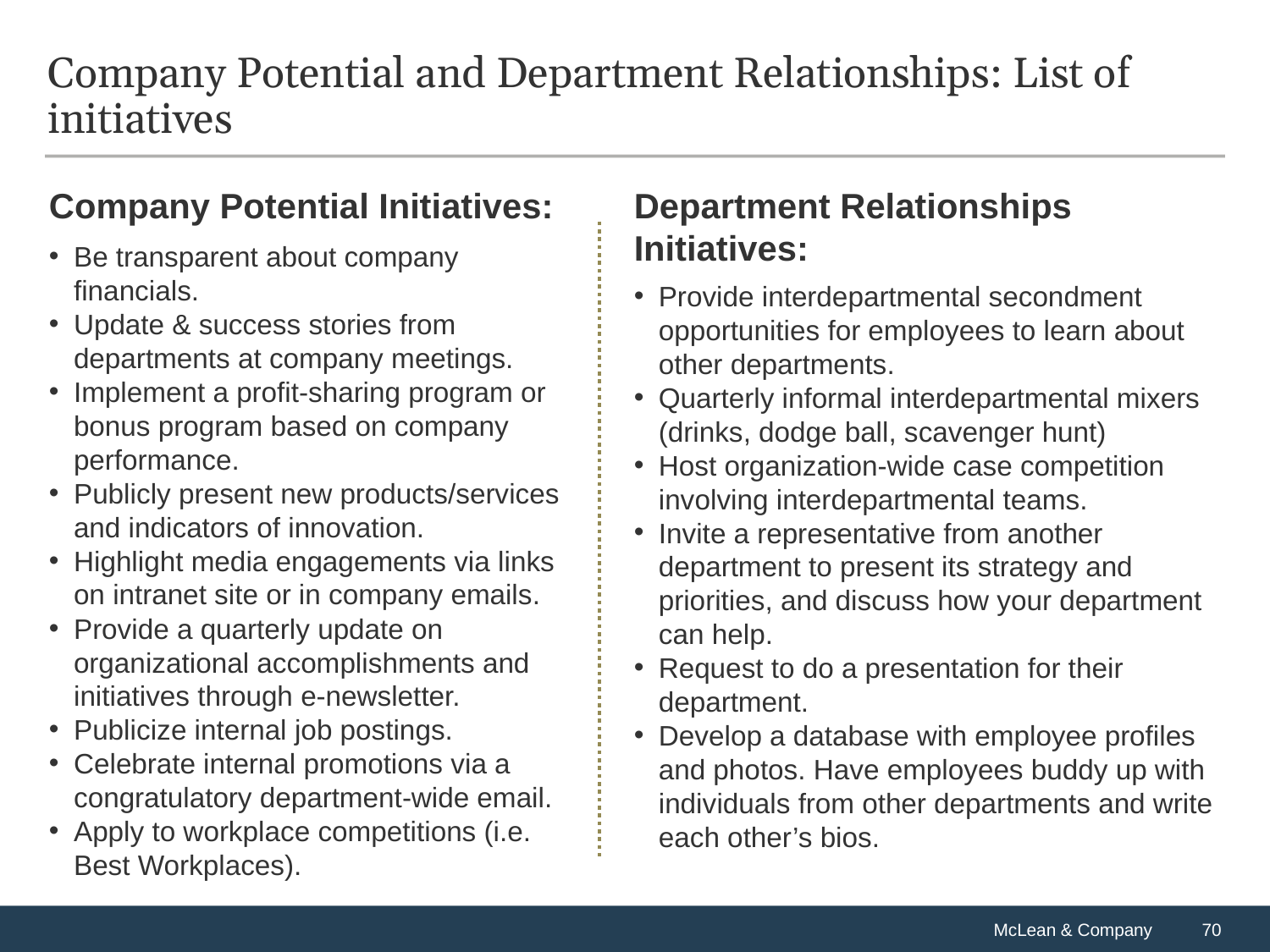

# Company Potential and Department Relationships: List of initiatives
Company Potential Initiatives:
Department Relationships Initiatives:
Be transparent about company financials.
Update & success stories from departments at company meetings.
Implement a profit-sharing program or bonus program based on company performance.
Publicly present new products/services and indicators of innovation.
Highlight media engagements via links on intranet site or in company emails.
Provide a quarterly update on organizational accomplishments and initiatives through e-newsletter.
Publicize internal job postings.
Celebrate internal promotions via a congratulatory department-wide email.
Apply to workplace competitions (i.e. Best Workplaces).
Provide interdepartmental secondment opportunities for employees to learn about other departments.
Quarterly informal interdepartmental mixers (drinks, dodge ball, scavenger hunt)
Host organization-wide case competition involving interdepartmental teams.
Invite a representative from another department to present its strategy and priorities, and discuss how your department can help.
Request to do a presentation for their department.
Develop a database with employee profiles and photos. Have employees buddy up with individuals from other departments and write each other’s bios.